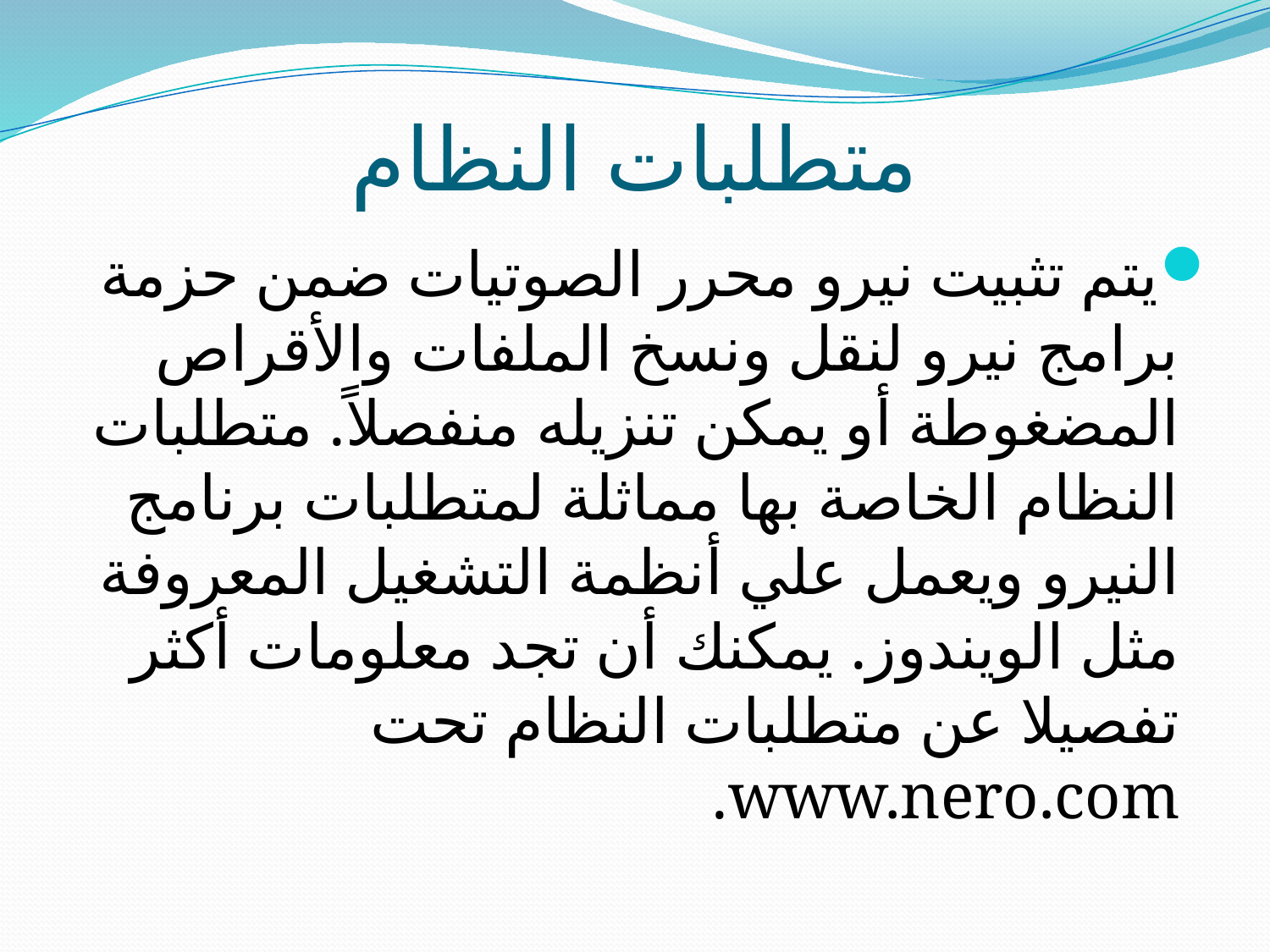

# متطلبات النظام
يتم تثبيت نيرو محرر الصوتيات ضمن حزمة برامج نيرو لنقل ونسخ الملفات والأقراص المضغوطة أو يمكن تنزيله منفصلاً. متطلبات النظام الخاصة بها مماثلة لمتطلبات برنامج النيرو ويعمل علي أنظمة التشغيل المعروفة مثل الويندوز. يمكنك أن تجد معلومات أكثر تفصيلا عن متطلبات النظام تحت www.nero.com.